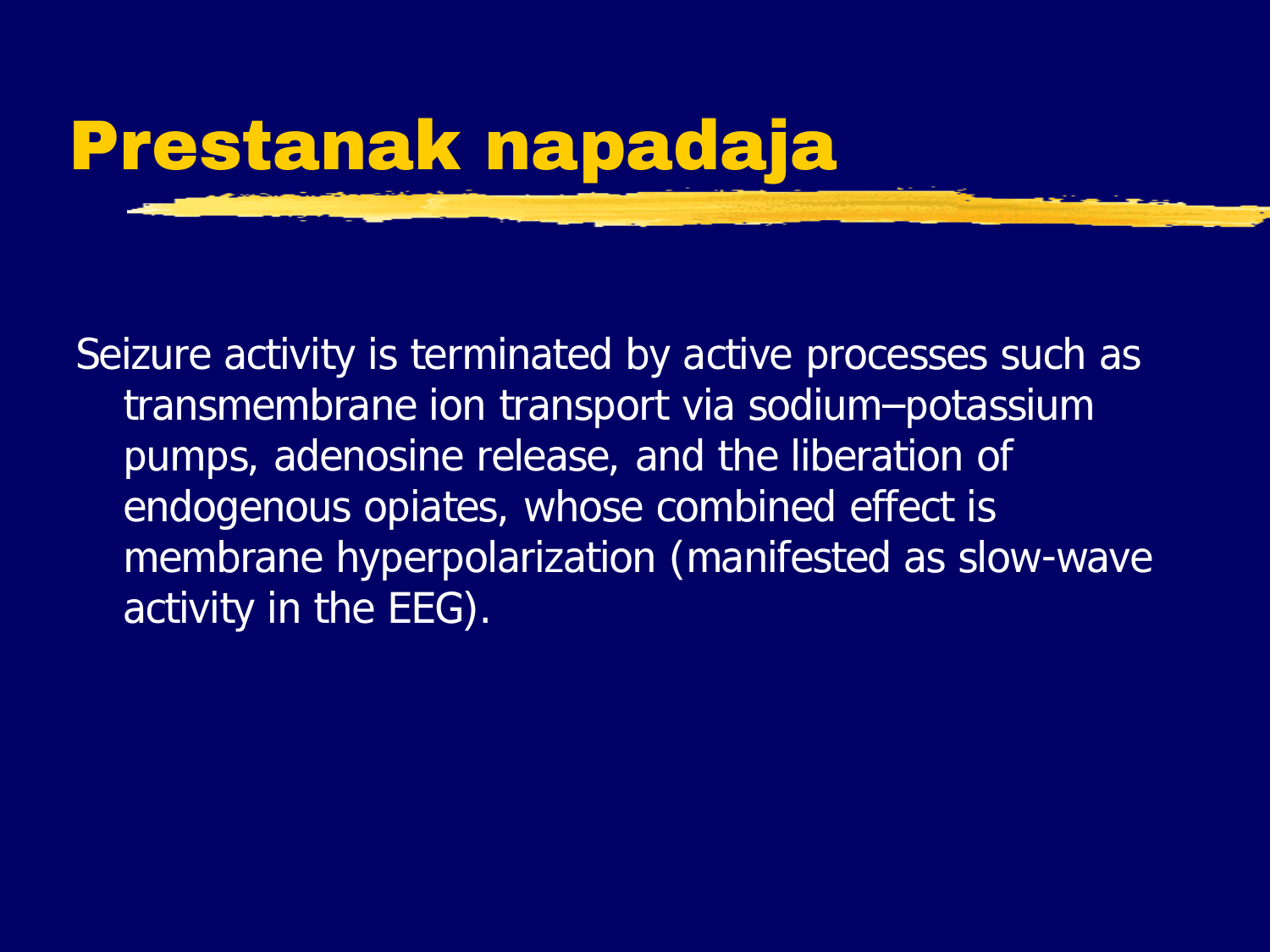

# Prestanak napadaja

Seizure activity is terminated by active processes such as transmembrane ion transport via sodium–potassium pumps, adenosine release, and the liberation of endogenous opiates, whose combined effect is membrane hyperpolarization (manifested as slow-wave activity in the EEG).